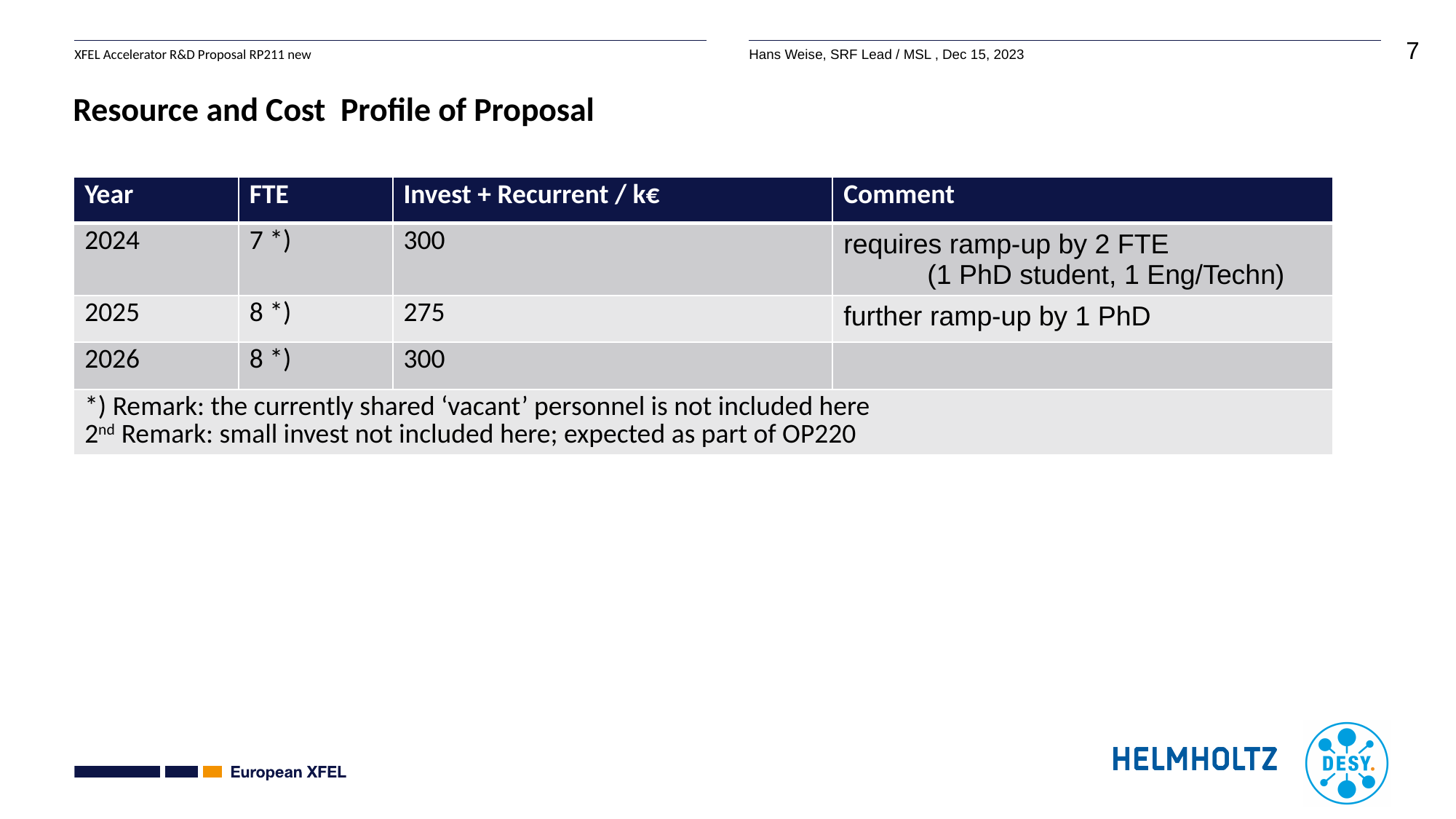

# Resource and Cost  Profile of Proposal
| Year | FTE | Invest + Recurrent / k€ | Comment |
| --- | --- | --- | --- |
| 2024 | 7 \*) | 300 | requires ramp-up by 2 FTE (1 PhD student, 1 Eng/Techn) |
| 2025 | 8 \*) | 275 | further ramp-up by 1 PhD |
| 2026 | 8 \*) | 300 |  |
| \*) Remark: the currently shared ‘vacant’ personnel is not included here 2nd Remark: small invest not included here; expected as part of OP220 |  |  |  |